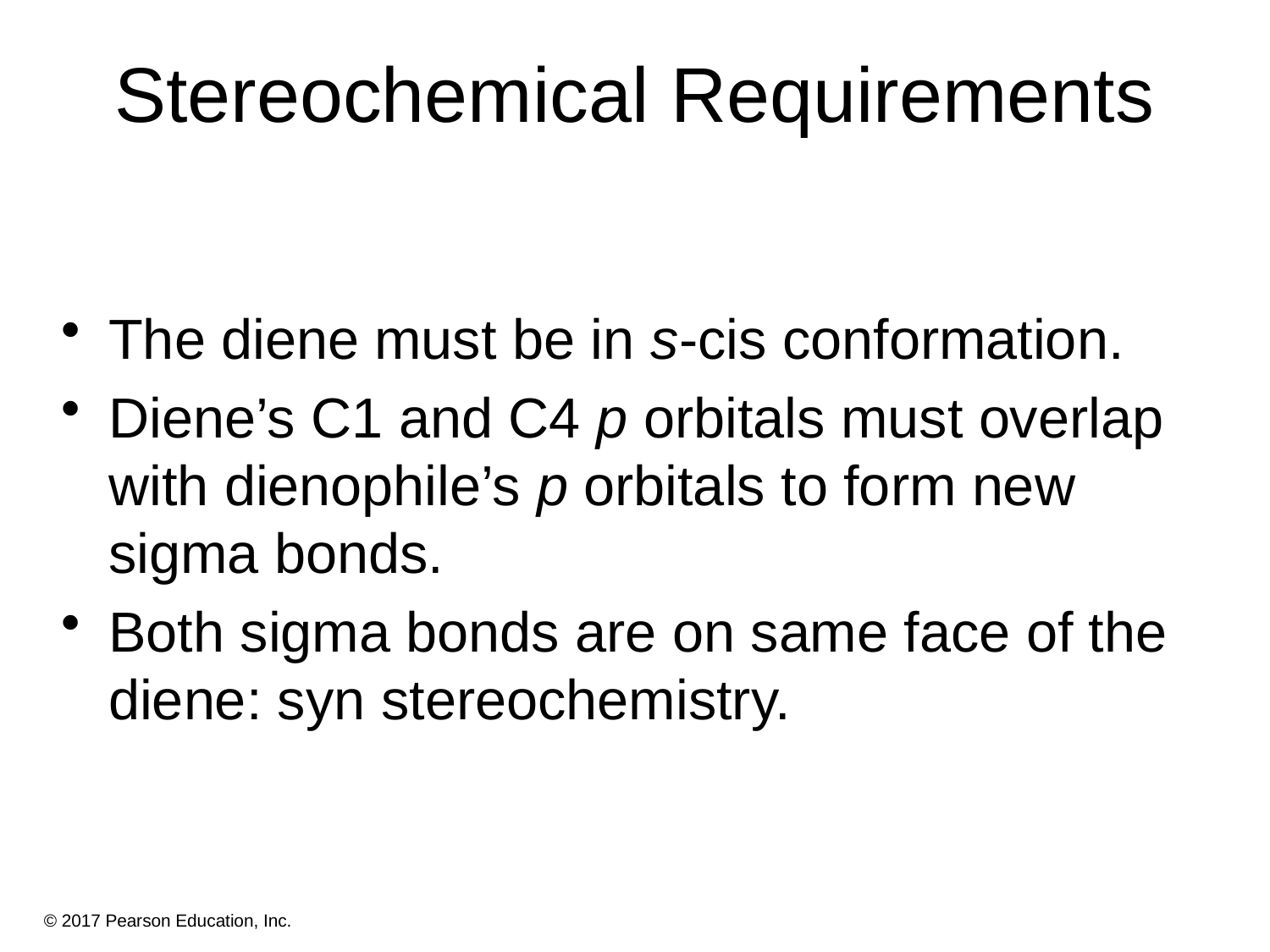

# Stereochemical Requirements
The diene must be in s-cis conformation.
Diene’s C1 and C4 p orbitals must overlap with dienophile’s p orbitals to form new sigma bonds.
Both sigma bonds are on same face of the diene: syn stereochemistry.